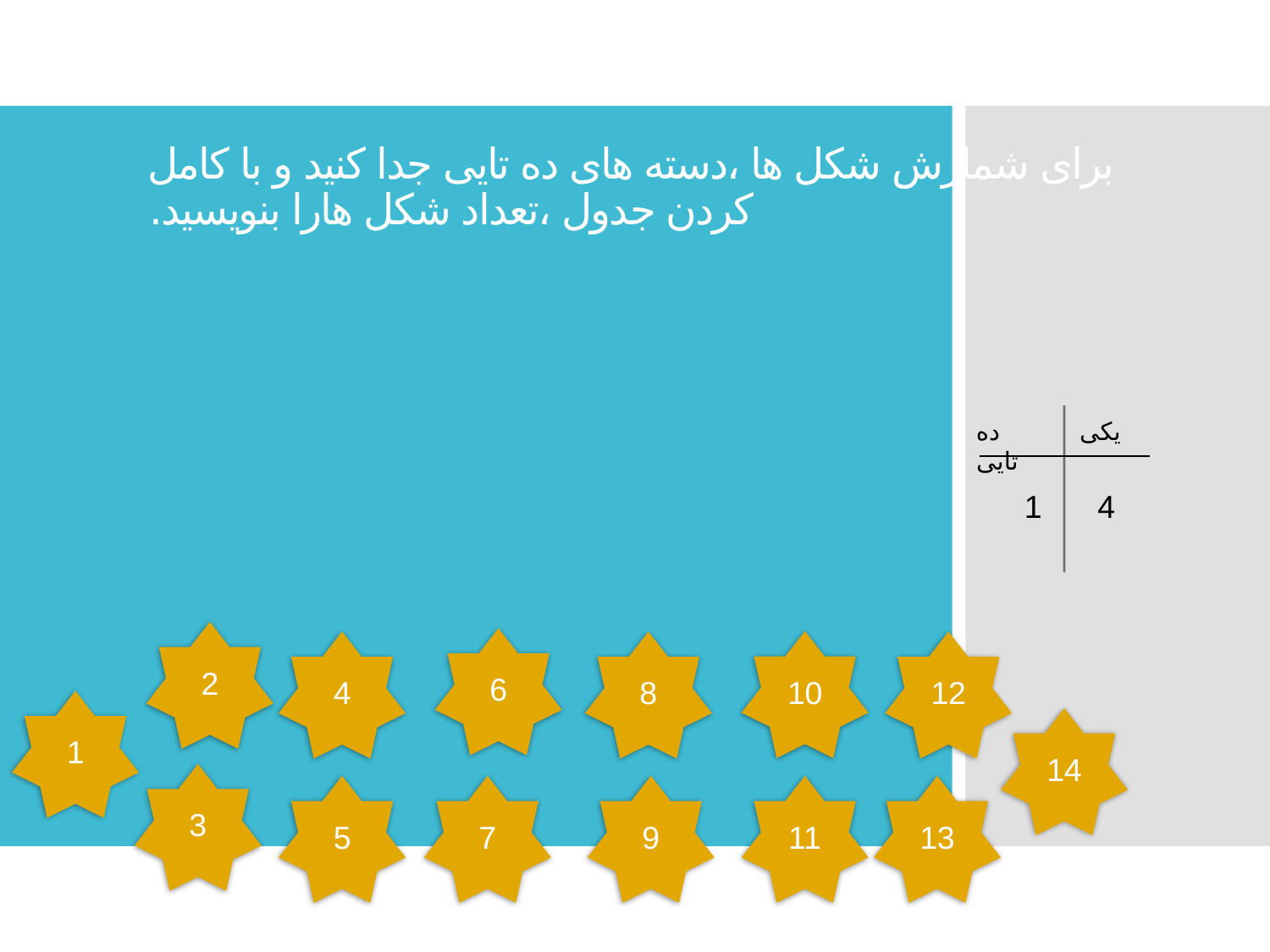

# برای شمارش شکل ها ،دسته های ده تایی جدا کنید و با کامل کردن جدول ،تعداد شکل هارا بنویسید.
ده تایی
یکی
1
4
2
6
10
4
8
12
1
14
3
5
7
9
11
13